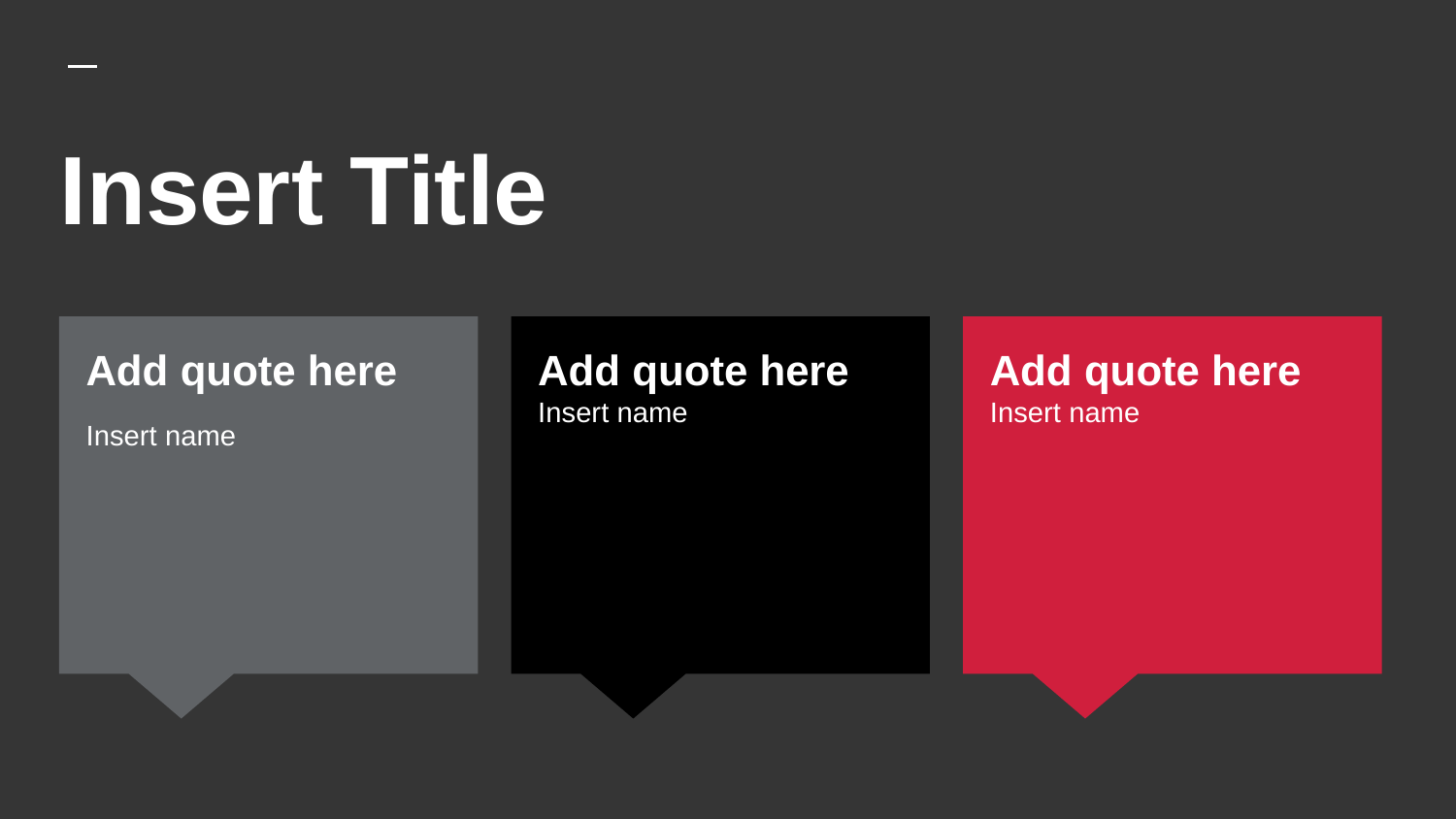

# Insert Title

Add quote here
Insert name
Add quote here
Insert name
Add quote here
Insert name